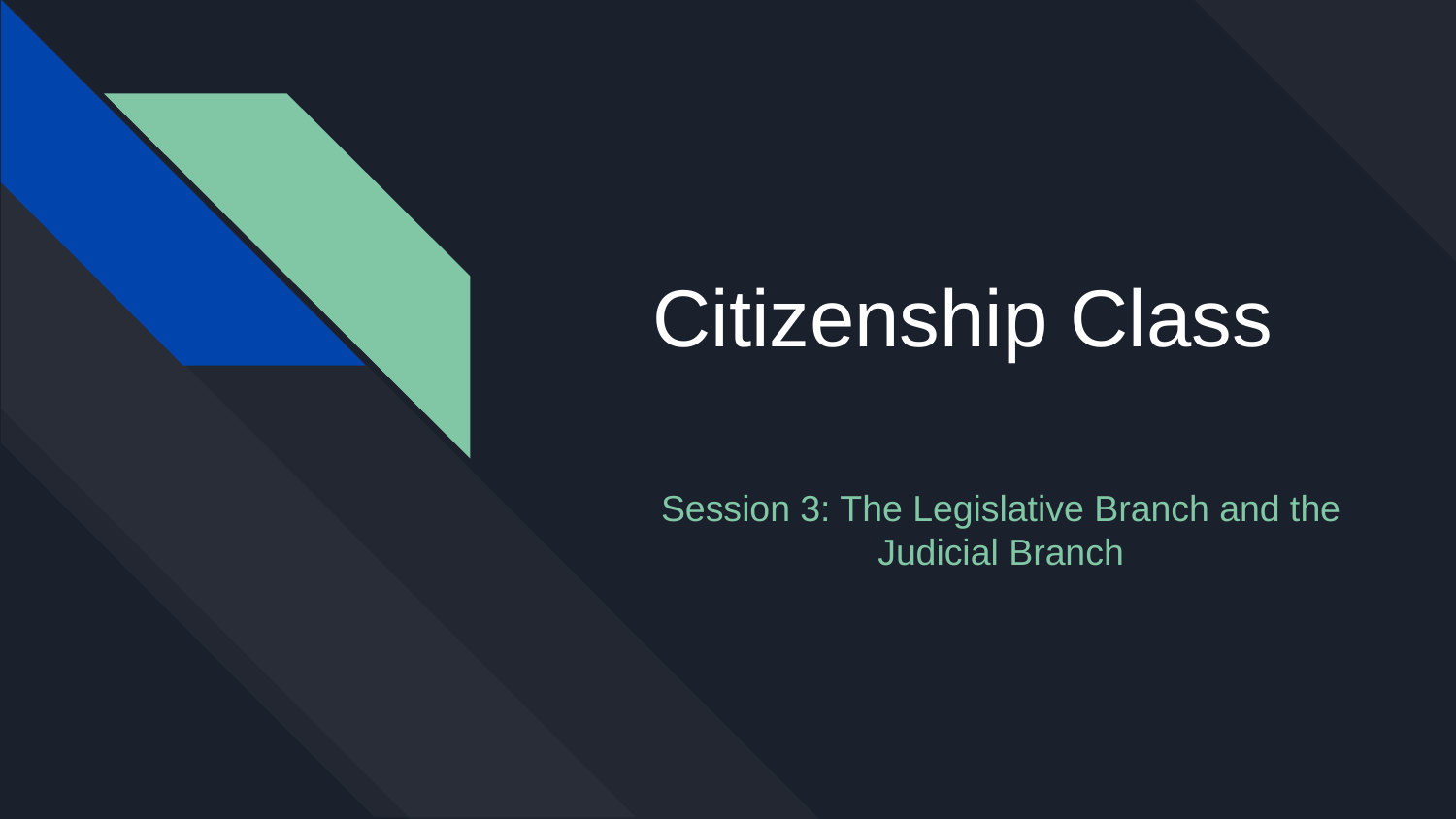

# Citizenship Class
Session 3: The Legislative Branch and the Judicial Branch